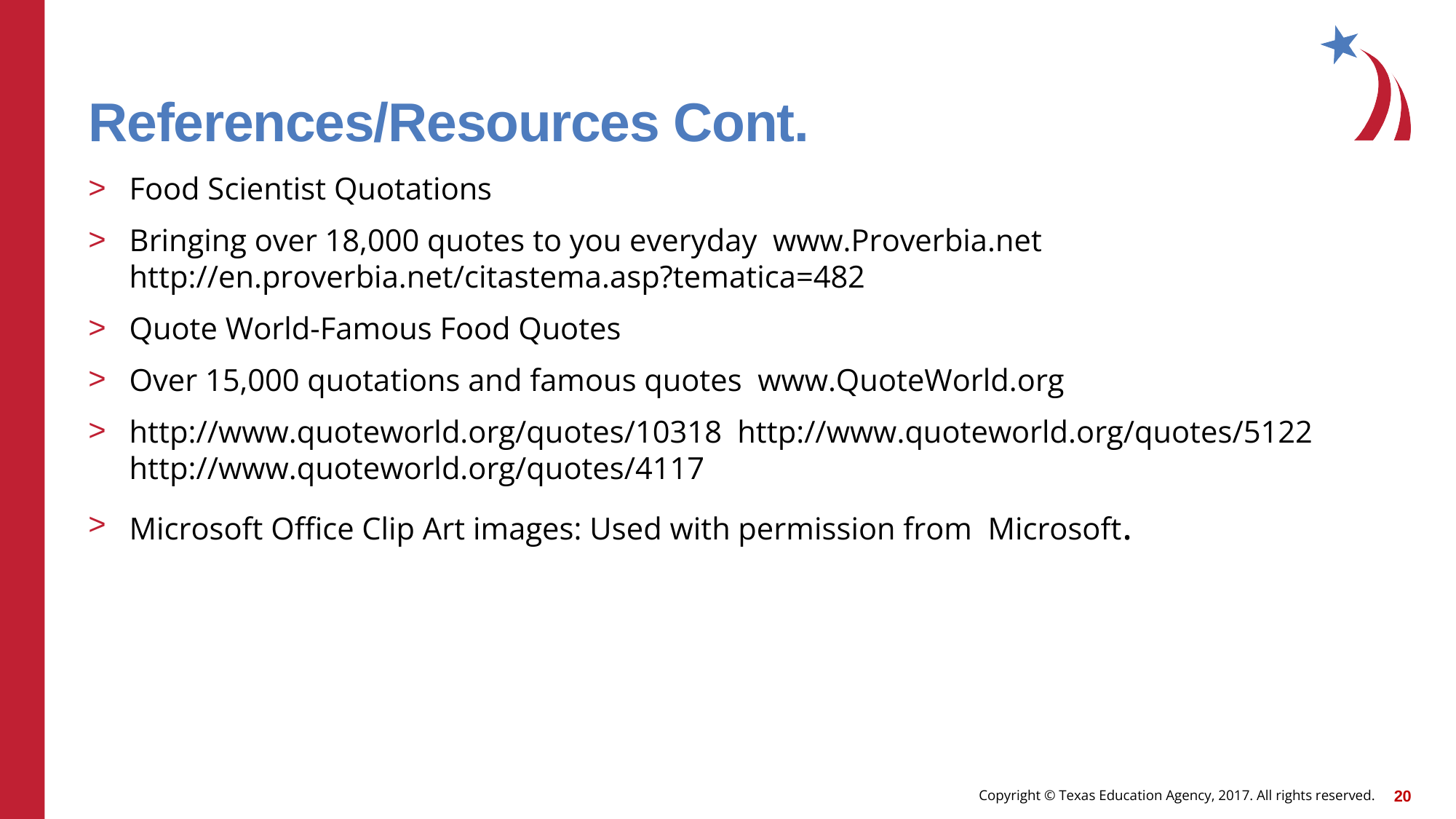

# References/Resources Cont.
Food Scientist Quotations
Bringing over 18,000 quotes to you everyday  www.Proverbia.net  http://en.proverbia.net/citastema.asp?tematica=482
Quote World-Famous Food Quotes
Over 15,000 quotations and famous quotes  www.QuoteWorld.org
http://www.quoteworld.org/quotes/10318  http://www.quoteworld.org/quotes/5122  http://www.quoteworld.org/quotes/4117
Microsoft Office Clip Art images: Used with permission from  Microsoft.